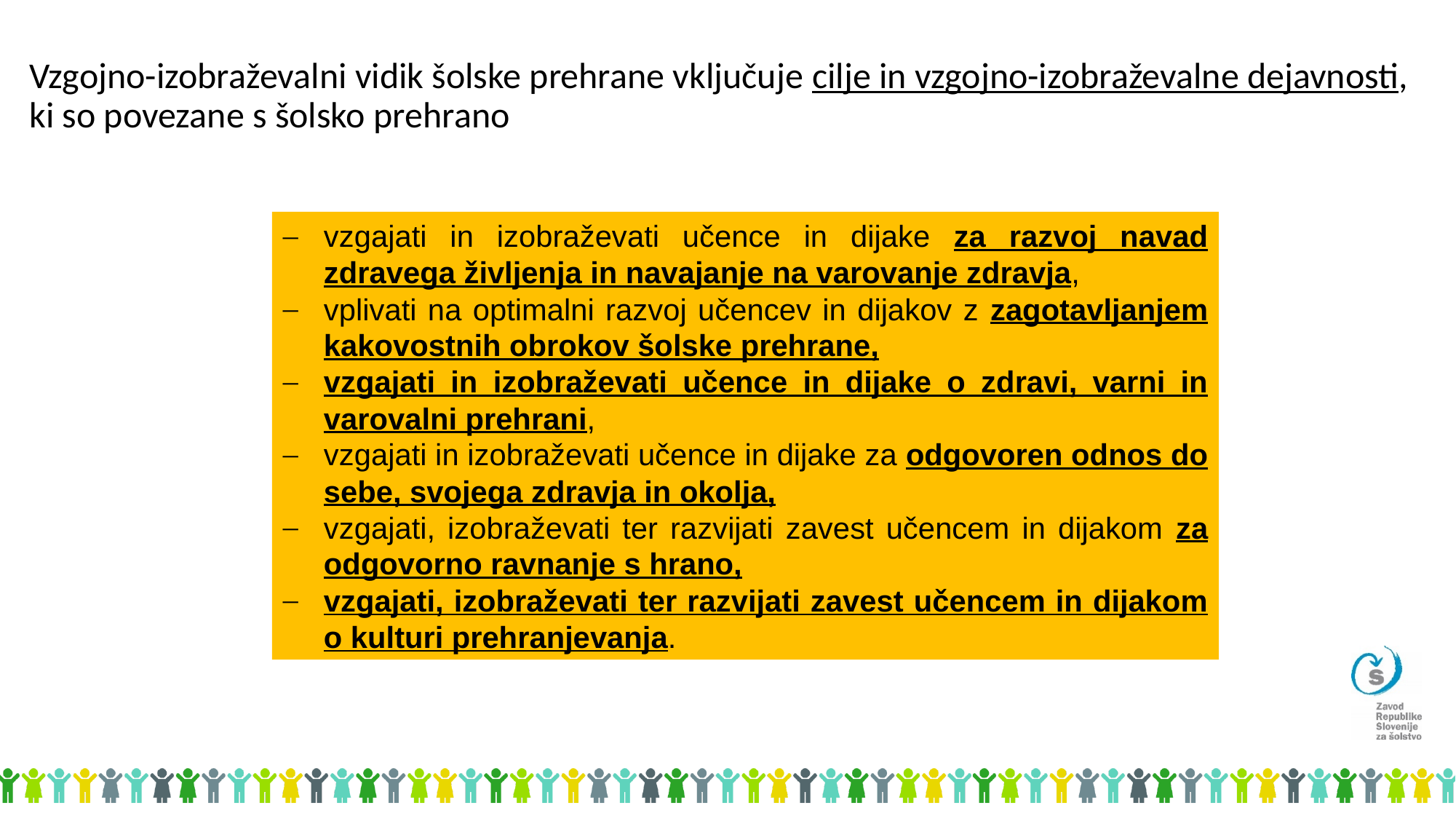

# Vzgojno-izobraževalni vidik šolske prehrane vključuje cilje in vzgojno-izobraževalne dejavnosti, ki so povezane s šolsko prehrano
vzgajati in izobraževati učence in dijake za razvoj navad zdravega življenja in navajanje na varovanje zdravja,
vplivati na optimalni razvoj učencev in dijakov z zagotavljanjem kakovostnih obrokov šolske prehrane,
vzgajati in izobraževati učence in dijake o zdravi, varni in varovalni prehrani,
vzgajati in izobraževati učence in dijake za odgovoren odnos do sebe, svojega zdravja in okolja,
vzgajati, izobraževati ter razvijati zavest učencem in dijakom za odgovorno ravnanje s hrano,
vzgajati, izobraževati ter razvijati zavest učencem in dijakom o kulturi prehranjevanja.